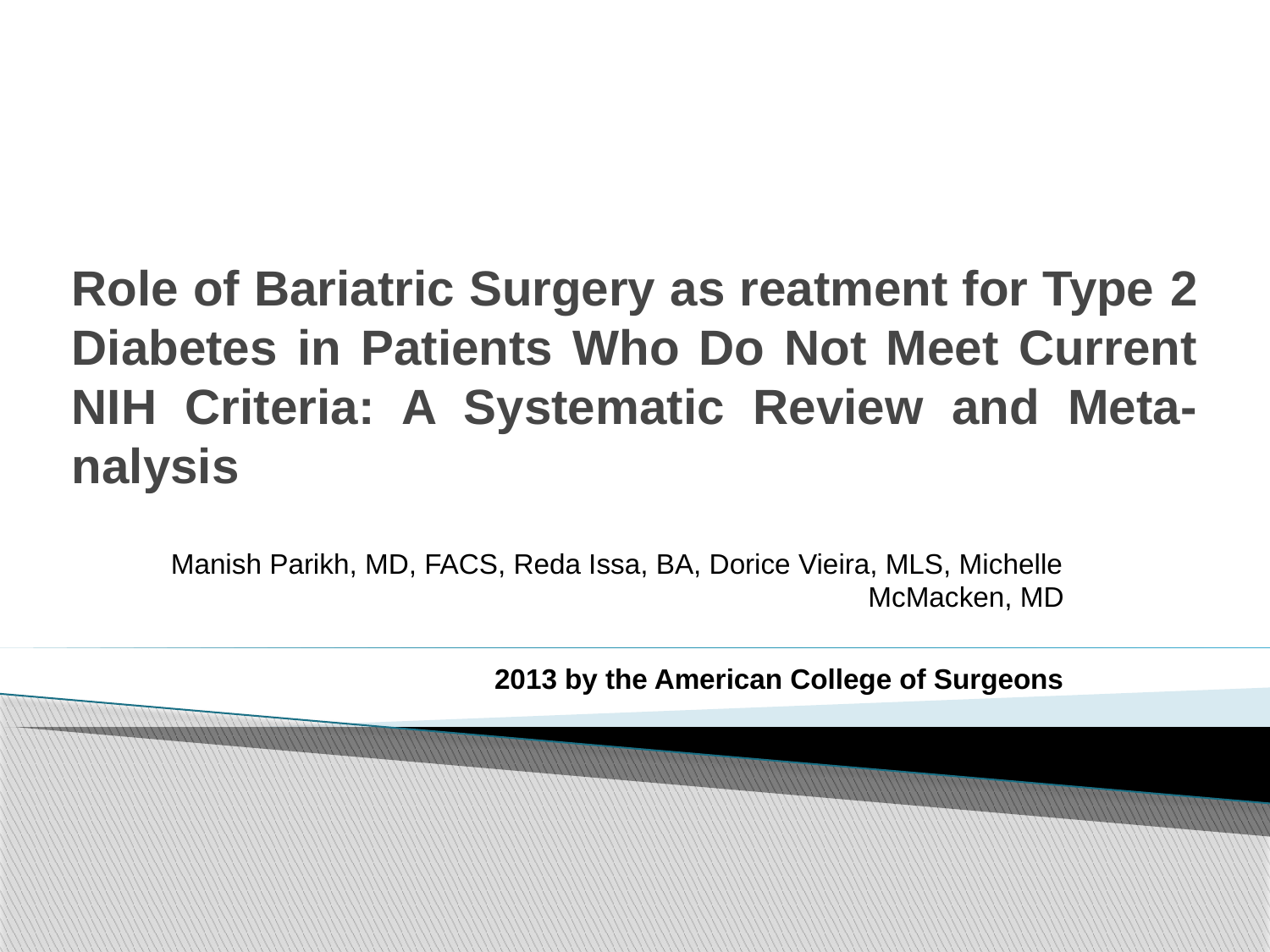

# Role of Bariatric Surgery as reatment for Type 2 Diabetes in Patients Who Do Not Meet Current NIH Criteria: A Systematic Review and Meta-nalysis
Manish Parikh, MD, FACS, Reda Issa, BA, Dorice Vieira, MLS, Michelle McMacken, MD

2013 by the American College of Surgeons